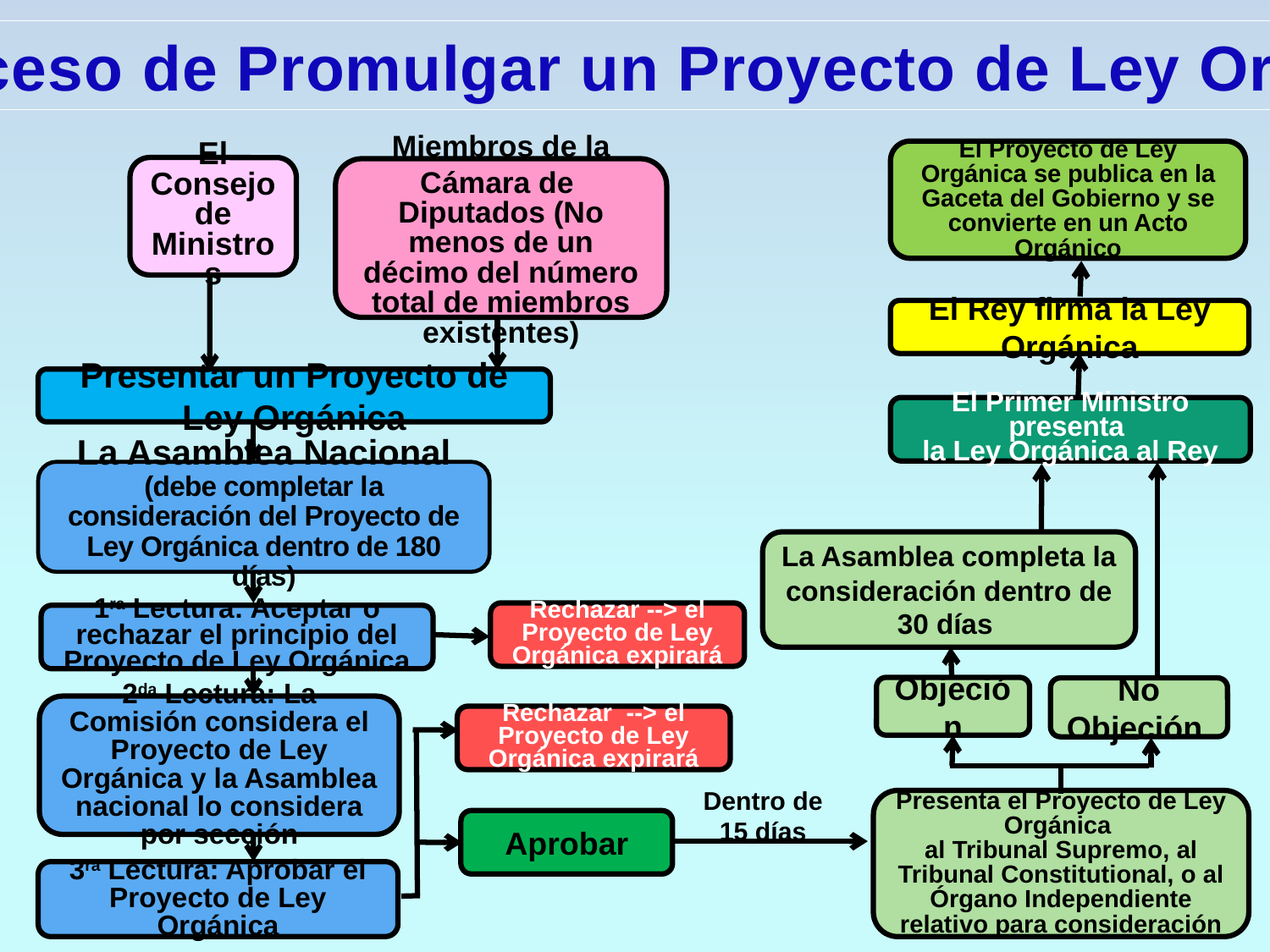

El Proceso de Promulgar un Proyecto de Ley Orgánica
El Proyecto de Ley Orgánica se publica en la Gaceta del Gobierno y se convierte en un Acto Orgánico
El Consejo de Ministros
Miembros de la Cámara de
Diputados (No menos de un décimo del número total de miembros existentes)
El Rey firma la Ley Orgánica
Presentar un Proyecto de Ley Orgánica
El Primer Ministro presenta
la Ley Orgánica al Rey
La Asamblea Nacional
(debe completar la consideración del Proyecto de Ley Orgánica dentro de 180 días)
La Asamblea completa la consideración dentro de 30 días
Rechazar --> el Proyecto de Ley Orgánica expirará
1ra Lectura: Aceptar o rechazar el principio del Proyecto de Ley Orgánica
Objeción
No Objeción
2da Lectura: La Comisión considera el Proyecto de Ley Orgánica y la Asamblea nacional lo considera por sección
Rechazar  --> el Proyecto de Ley Orgánica expirará
Presenta el Proyecto de Ley Orgánica
al Tribunal Supremo, al Tribunal Constitutional, o al Órgano Independiente relativo para consideración
Dentro de 15 días
Aprobar
3ra Lectura: Aprobar el Proyecto de Ley Orgánica
11